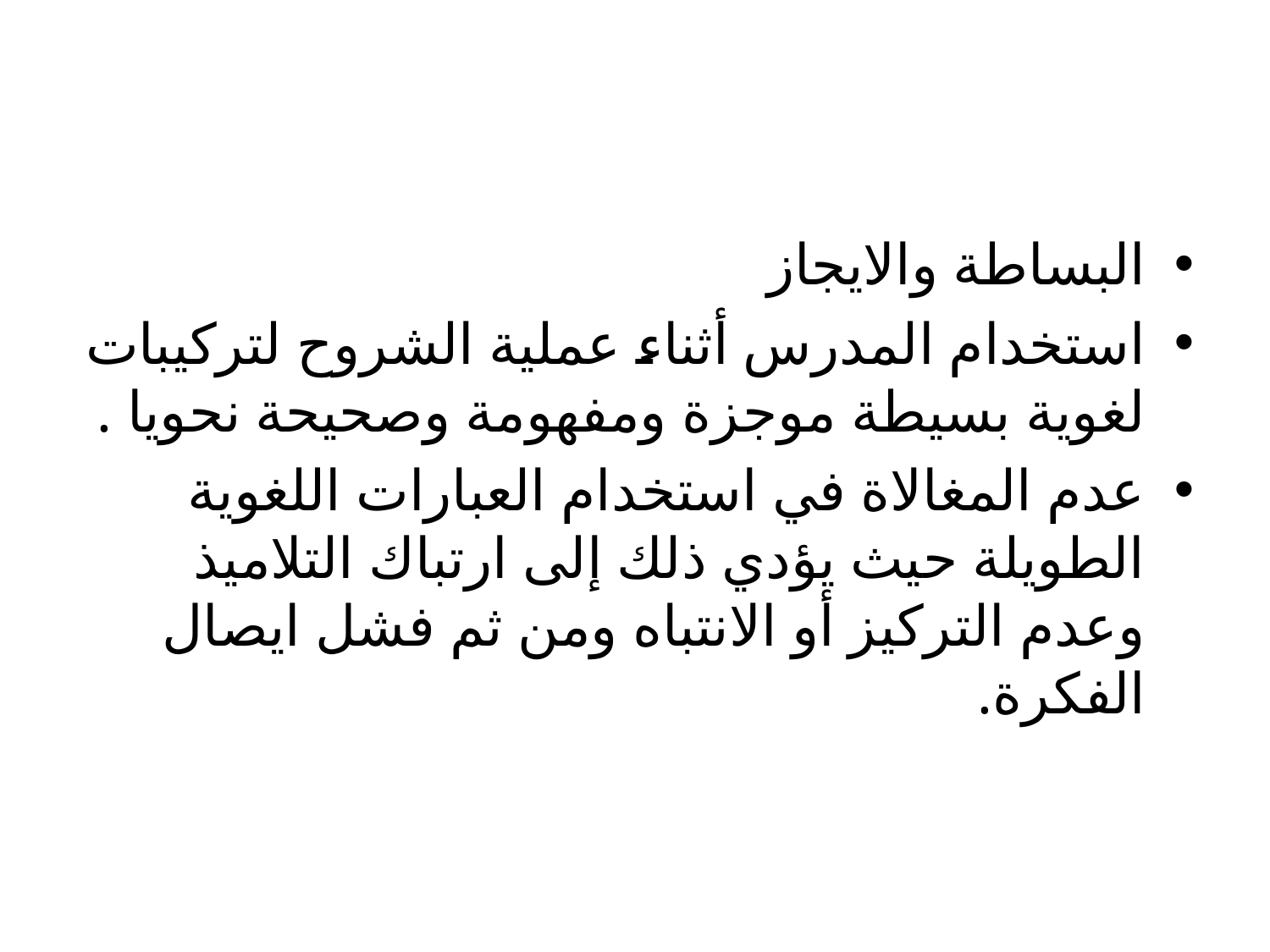

#
البساطة والايجاز
استخدام المدرس أثناء عملية الشروح لتركيبات لغوية بسيطة موجزة ومفهومة وصحيحة نحويا .
عدم المغالاة في استخدام العبارات اللغوية الطويلة حيث يؤدي ذلك إلى ارتباك التلاميذ وعدم التركيز أو الانتباه ومن ثم فشل ايصال الفكرة.